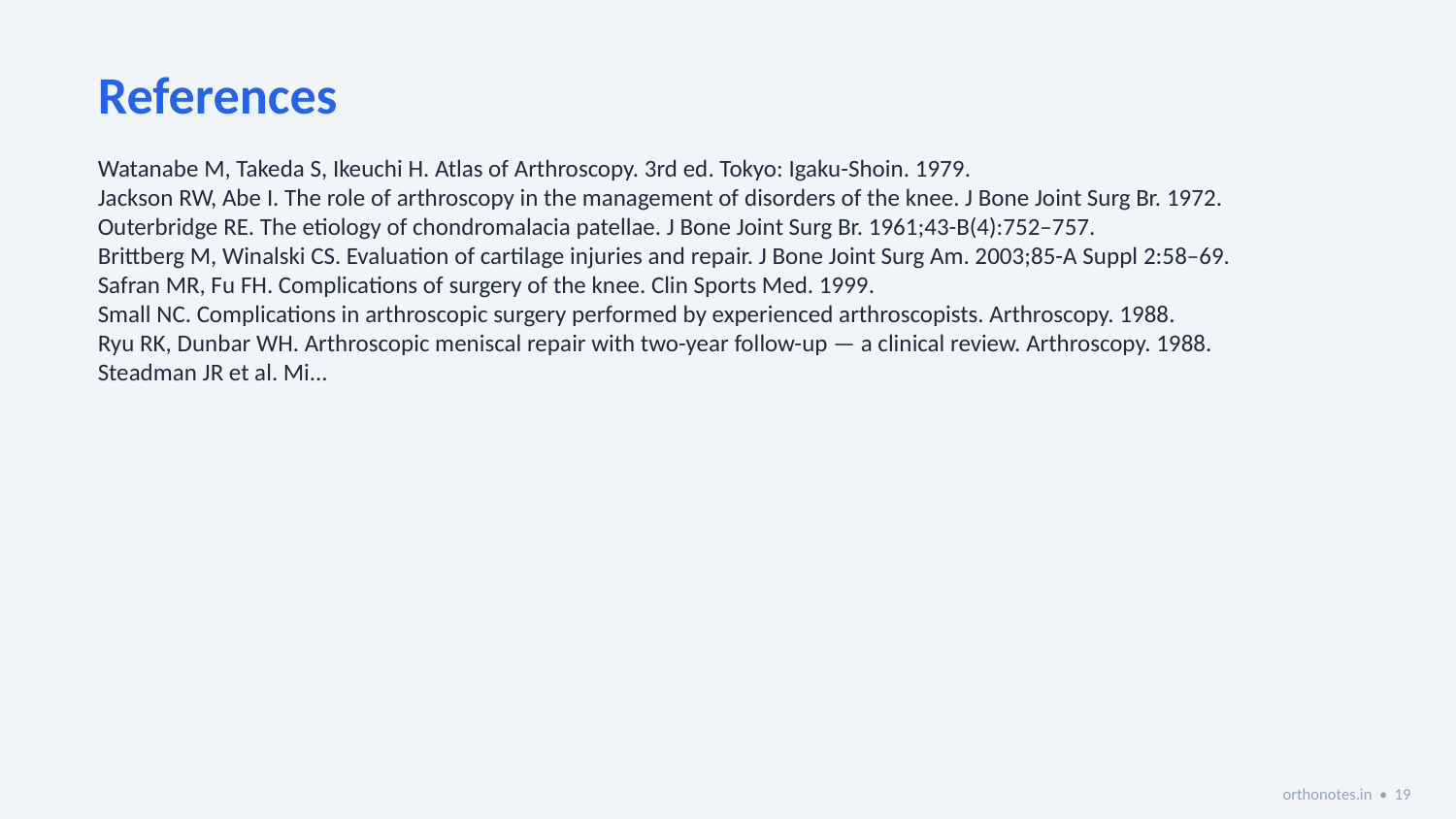

References
Watanabe M, Takeda S, Ikeuchi H. Atlas of Arthroscopy. 3rd ed. Tokyo: Igaku-Shoin. 1979.
Jackson RW, Abe I. The role of arthroscopy in the management of disorders of the knee. J Bone Joint Surg Br. 1972.
Outerbridge RE. The etiology of chondromalacia patellae. J Bone Joint Surg Br. 1961;43-B(4):752–757.
Brittberg M, Winalski CS. Evaluation of cartilage injuries and repair. J Bone Joint Surg Am. 2003;85-A Suppl 2:58–69.
Safran MR, Fu FH. Complications of surgery of the knee. Clin Sports Med. 1999.
Small NC. Complications in arthroscopic surgery performed by experienced arthroscopists. Arthroscopy. 1988.
Ryu RK, Dunbar WH. Arthroscopic meniscal repair with two-year follow-up — a clinical review. Arthroscopy. 1988.
Steadman JR et al. Mi...
orthonotes.in  •  19